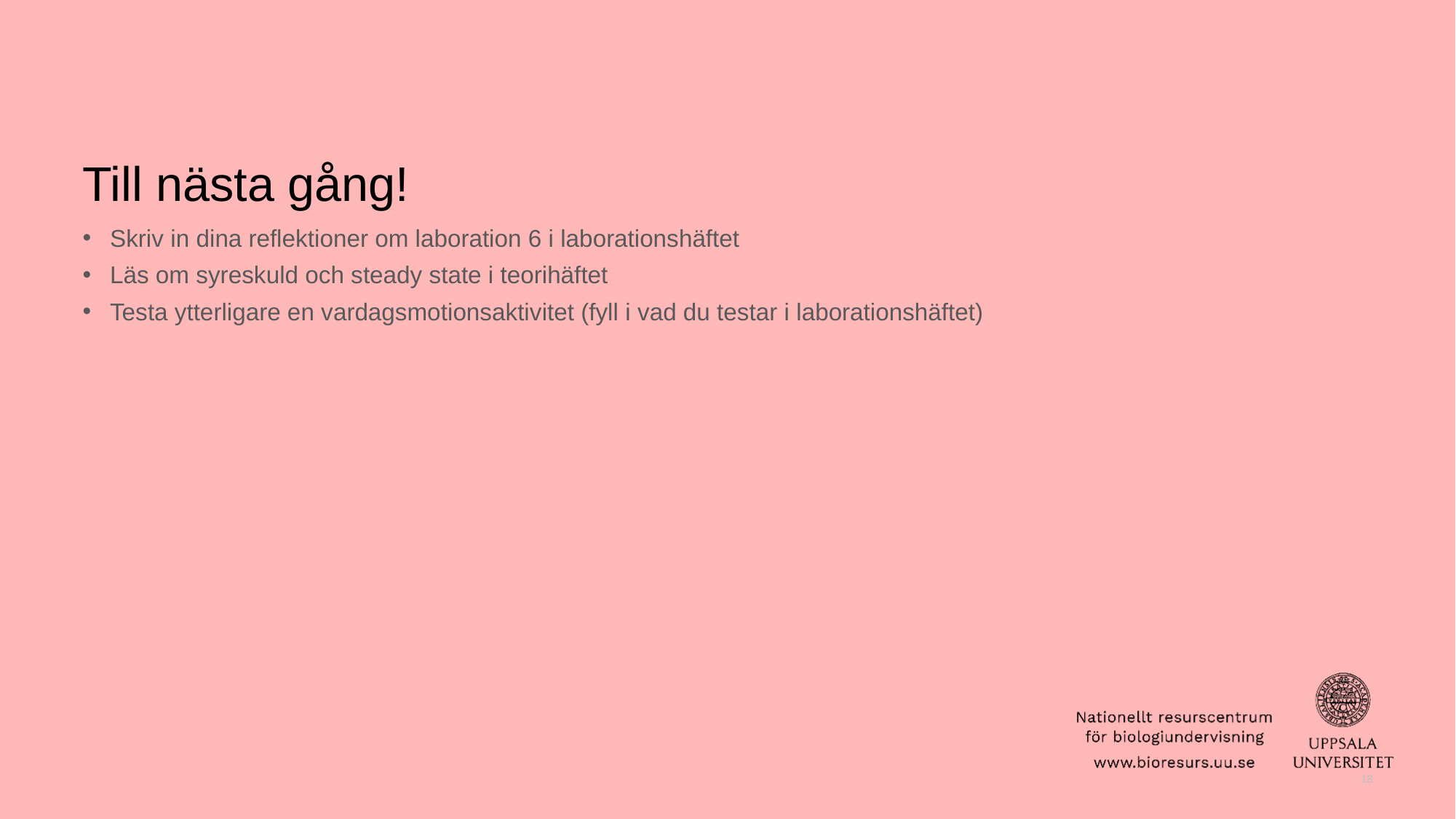

# Till nästa gång!
Skriv in dina reflektioner om laboration 6 i laborationshäftet
Läs om syreskuld och steady state i teorihäftet
Testa ytterligare en vardagsmotionsaktivitet (fyll i vad du testar i laborationshäftet)
18